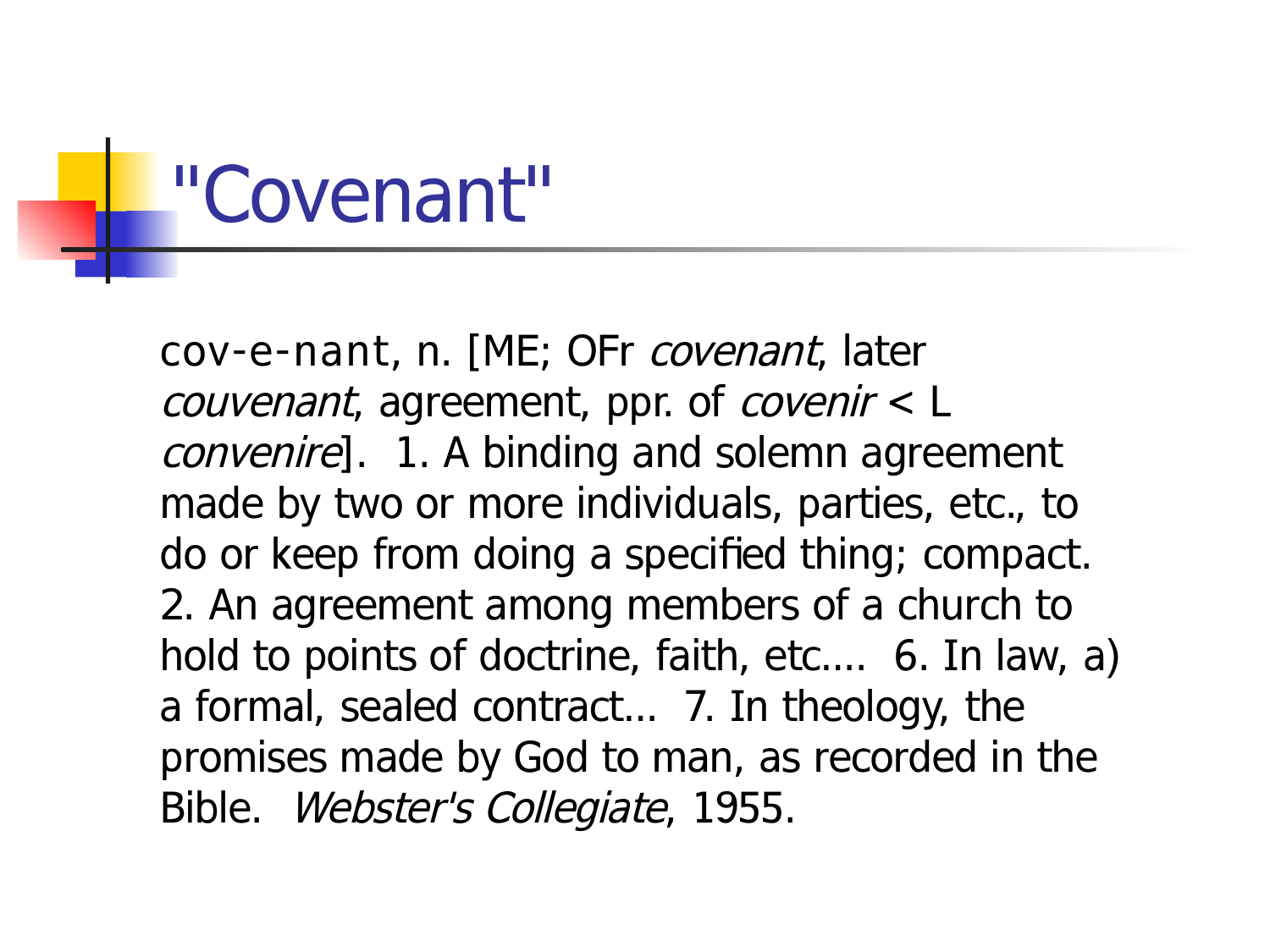

# "Covenant"
cov-e-nant, n. [ME; OFr covenant, later couvenant, agreement, ppr. of covenir < L convenire].  1. A binding and solemn agreement made by two or more individuals, parties, etc., to do or keep from doing a specified thing; compact.  2. An agreement among members of a church to hold to points of doctrine, faith, etc….  6. In law, a) a formal, sealed contract…  7. In theology, the promises made by God to man, as recorded in the Bible.  Webster's Collegiate, 1955.